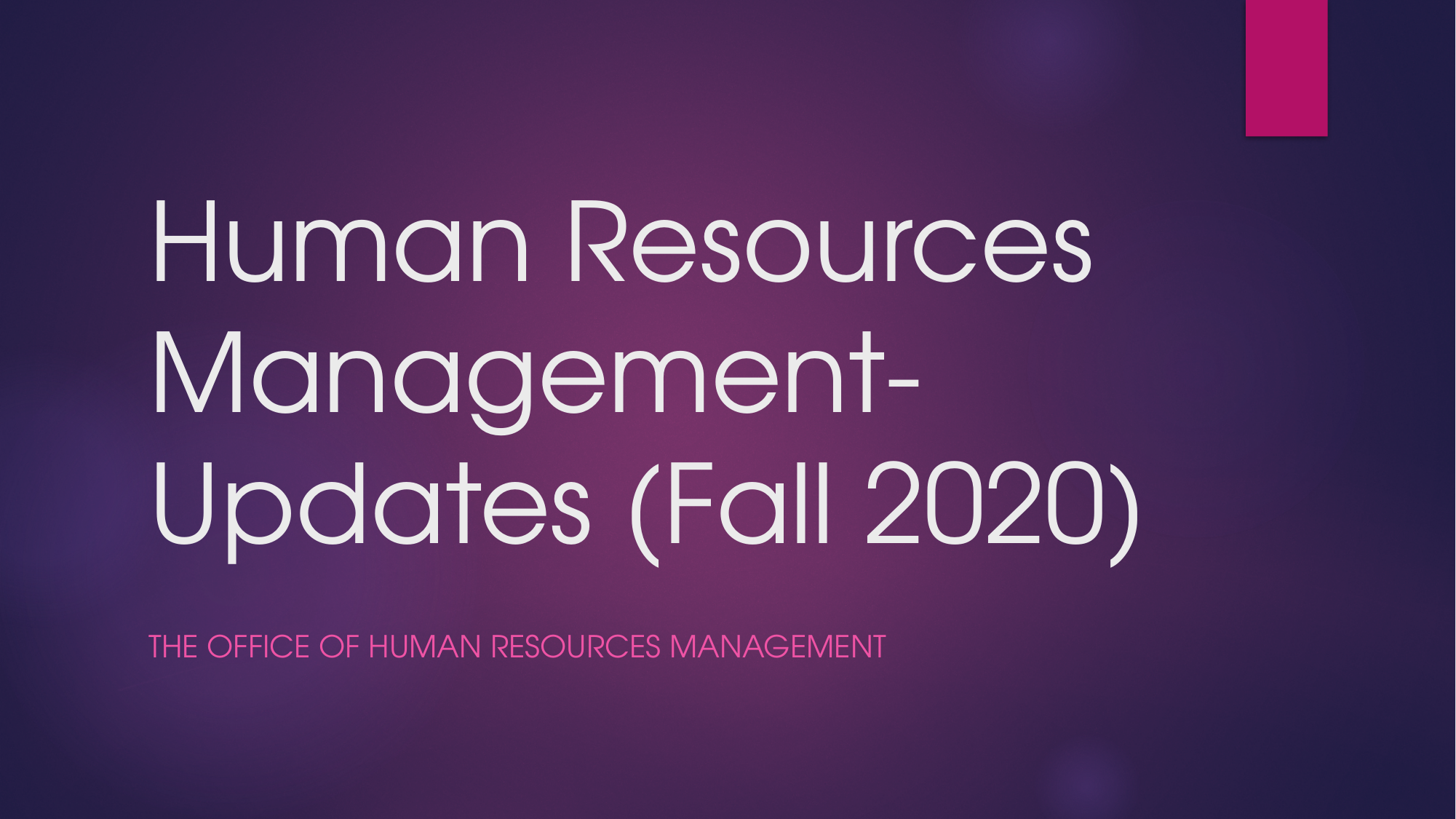

# Human Resources Management-Updates (Fall 2020)

The office of human resources management